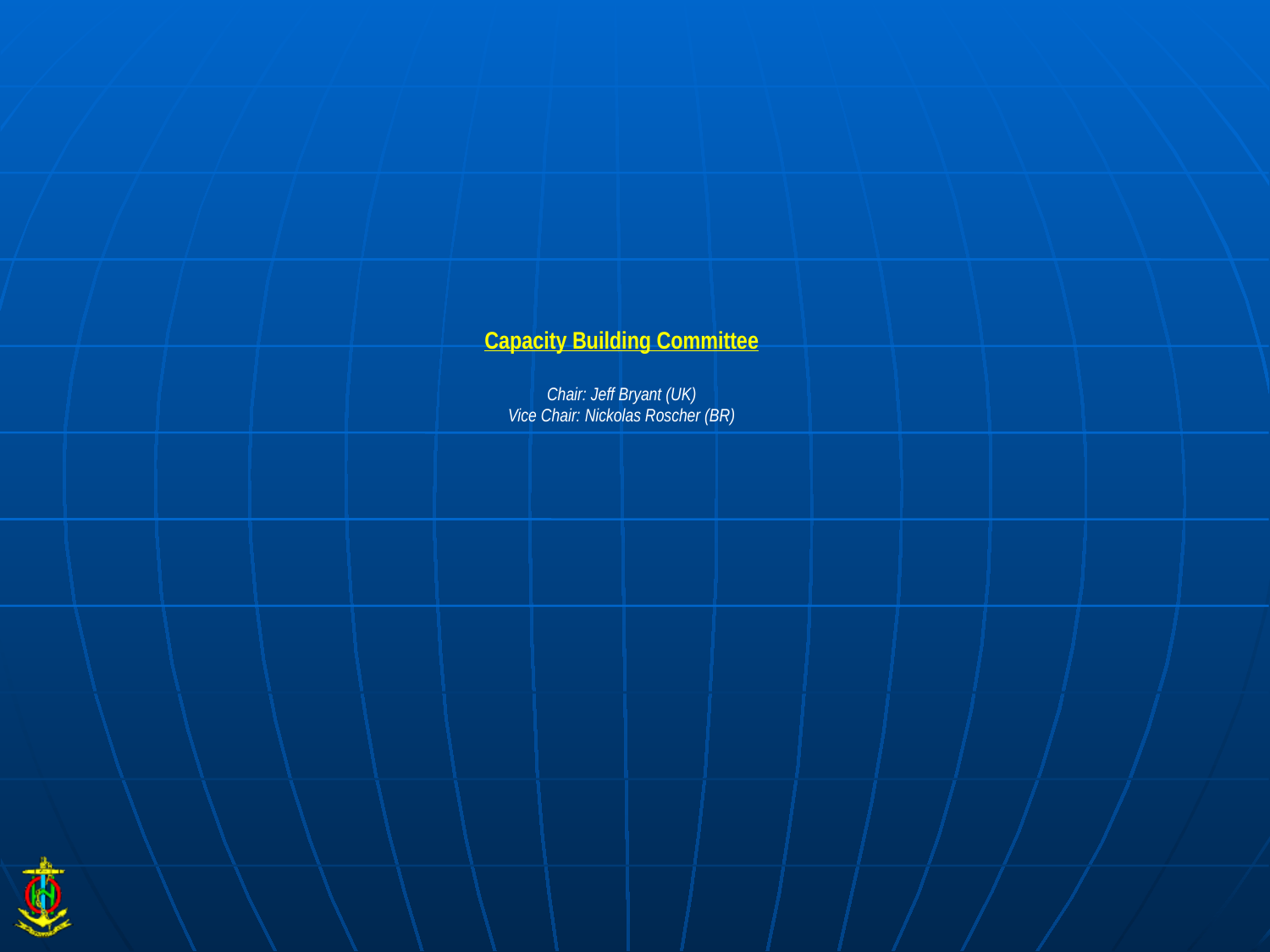

# Capacity Building Committee Chair: Jeff Bryant (UK) Vice Chair: Nickolas Roscher (BR)